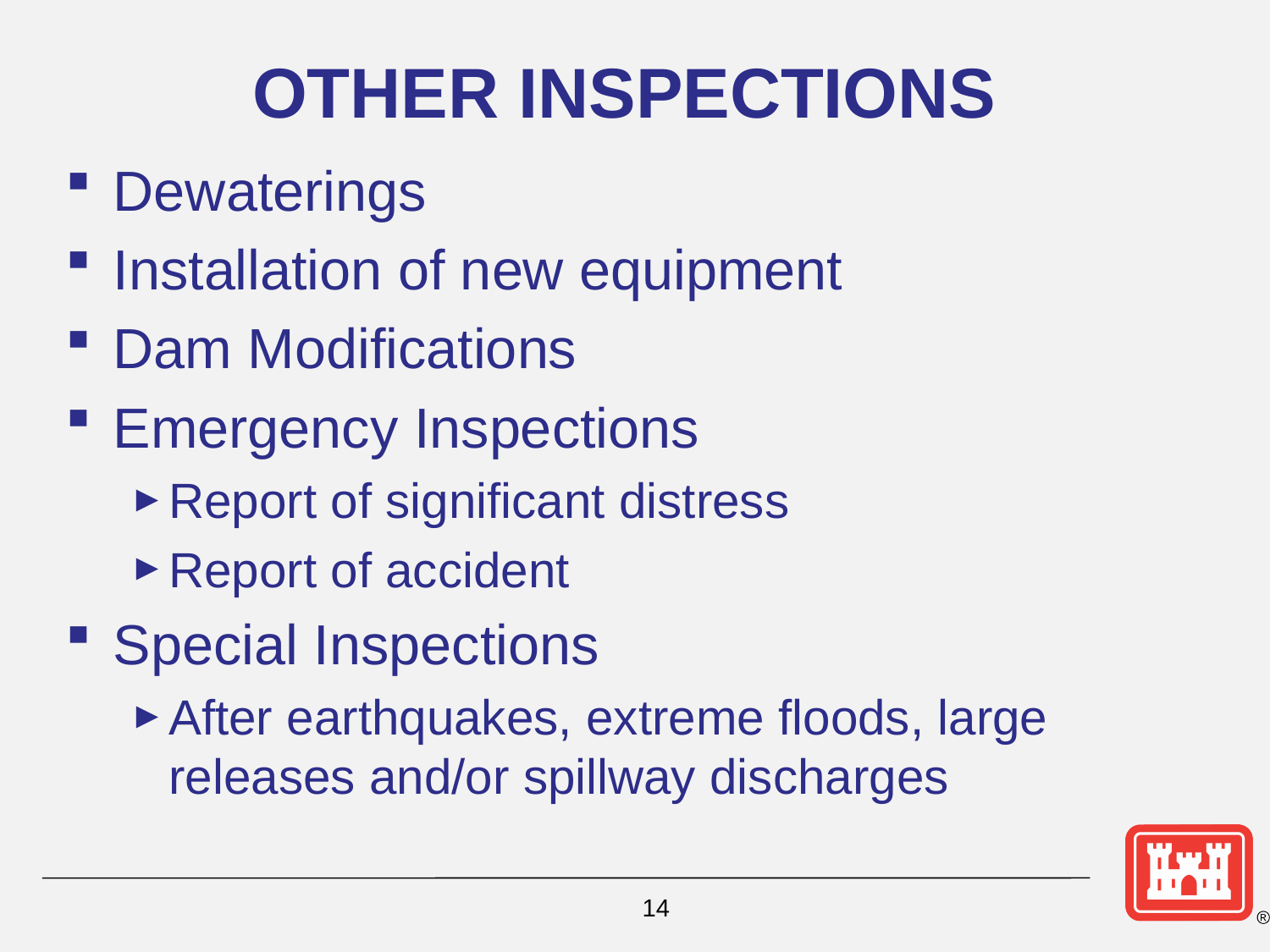

# OTHER INSPECTIONS
Dewaterings
Installation of new equipment
Dam Modifications
Emergency Inspections
Report of significant distress
Report of accident
Special Inspections
After earthquakes, extreme floods, large releases and/or spillway discharges

14